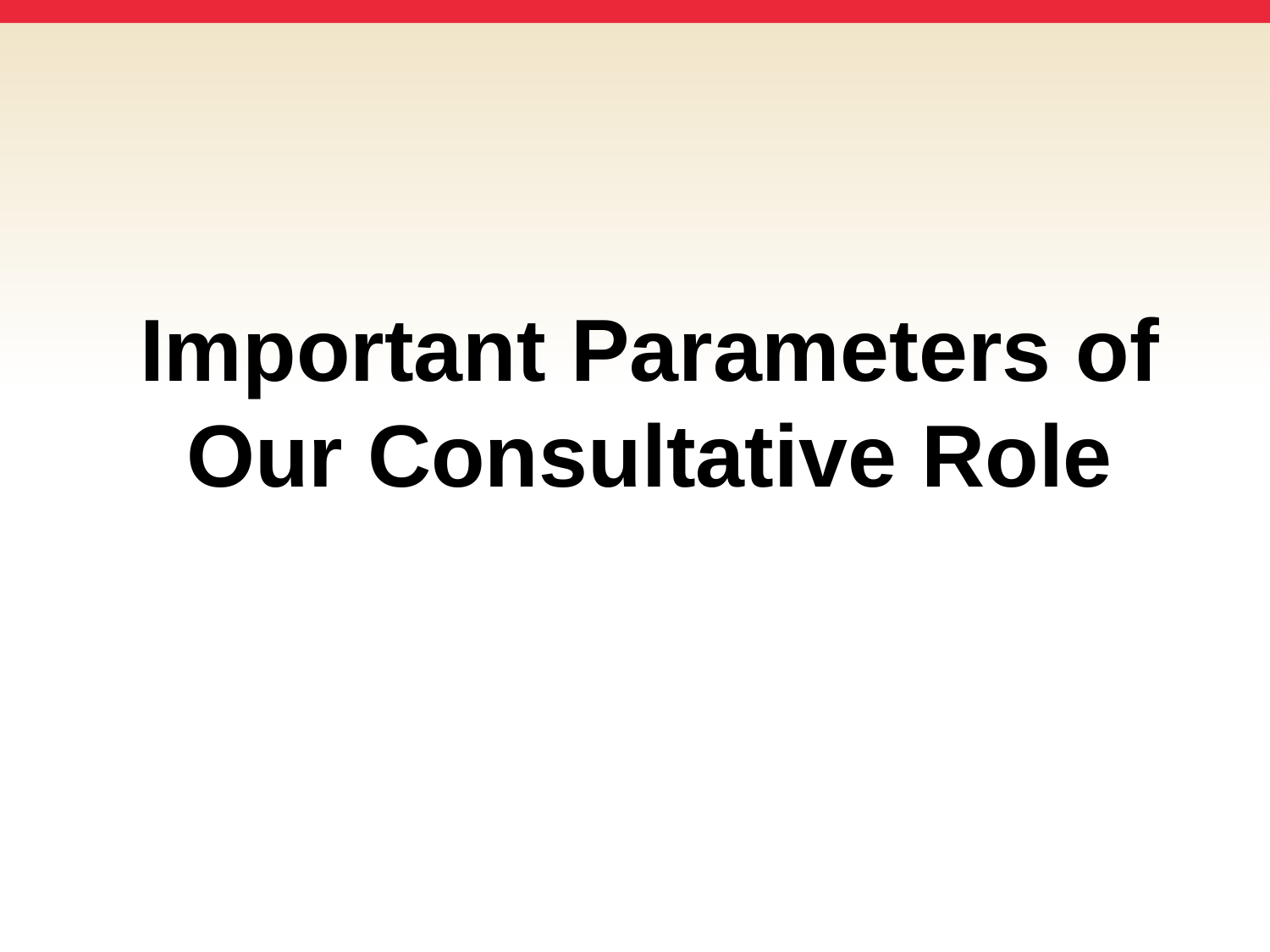

# Important Parameters of Our Consultative Role